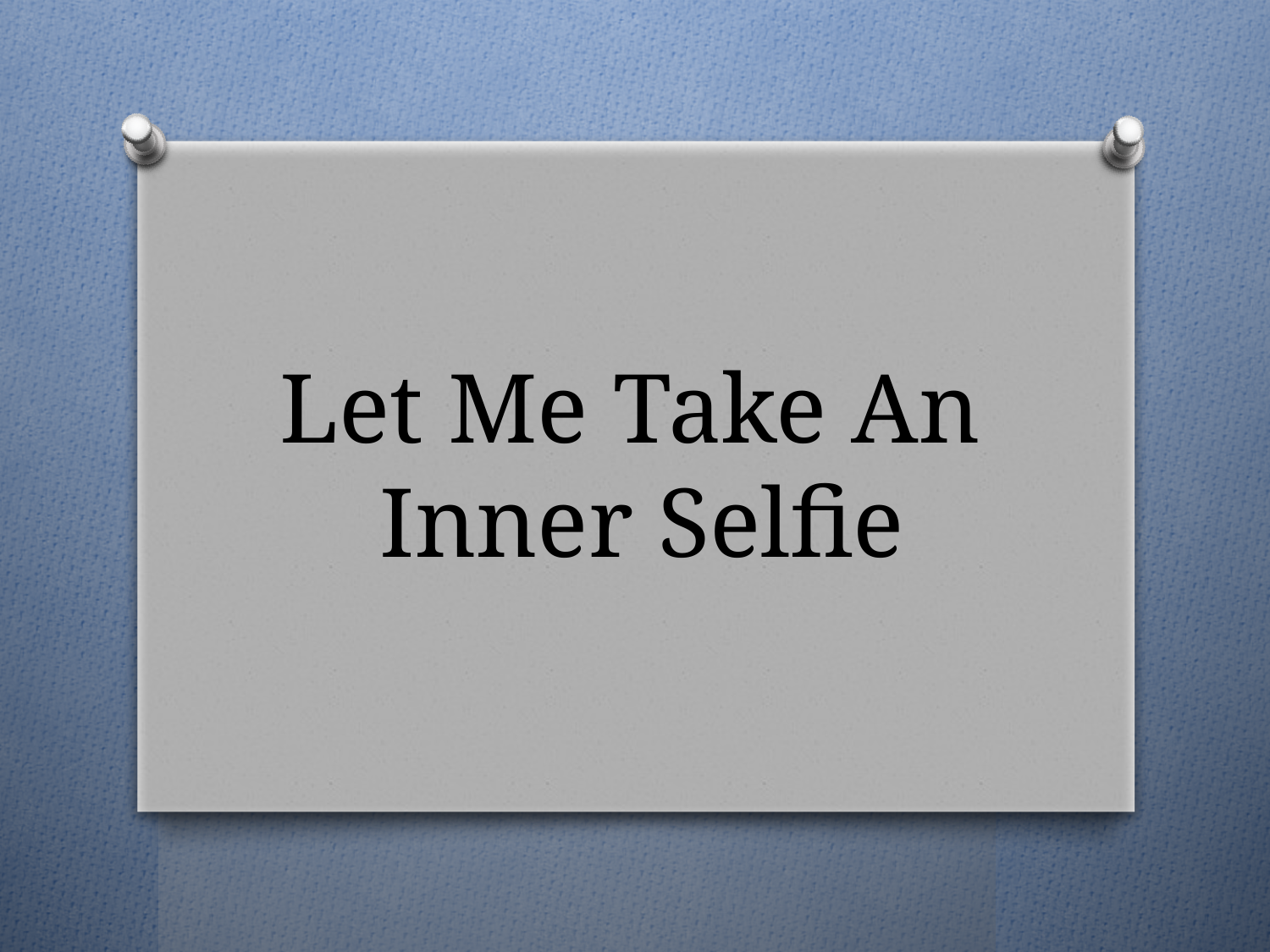

# Let Me Take An Inner Selfie